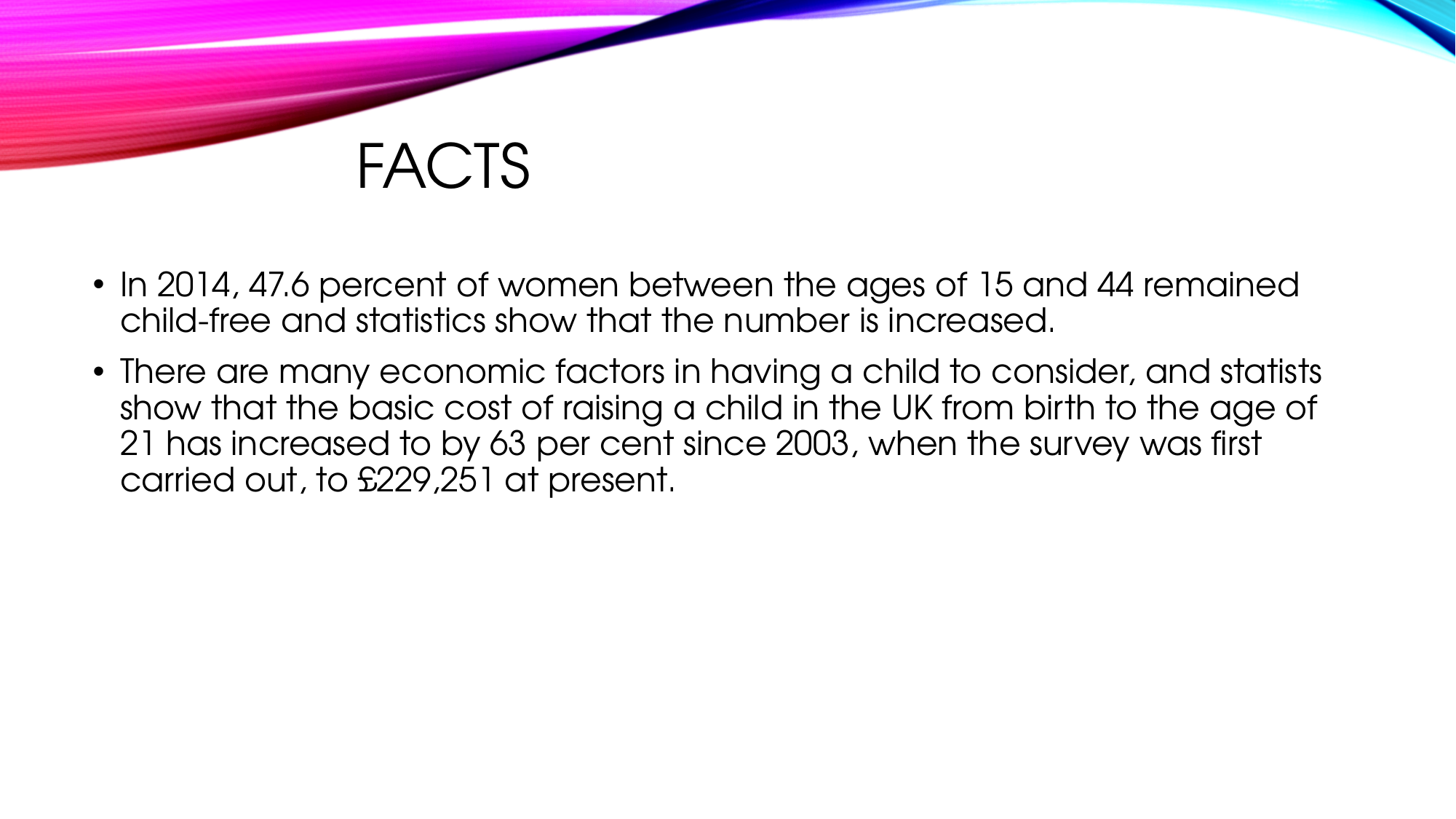

# FACTS
In 2014, 47.6 percent of women between the ages of 15 and 44 remained child-free and statistics show that the number is increased.
There are many economic factors in having a child to consider, and statists show that the basic cost of raising a child in the UK from birth to the age of 21 has increased to by 63 per cent since 2003, when the survey was first carried out, to £229,251 at present.